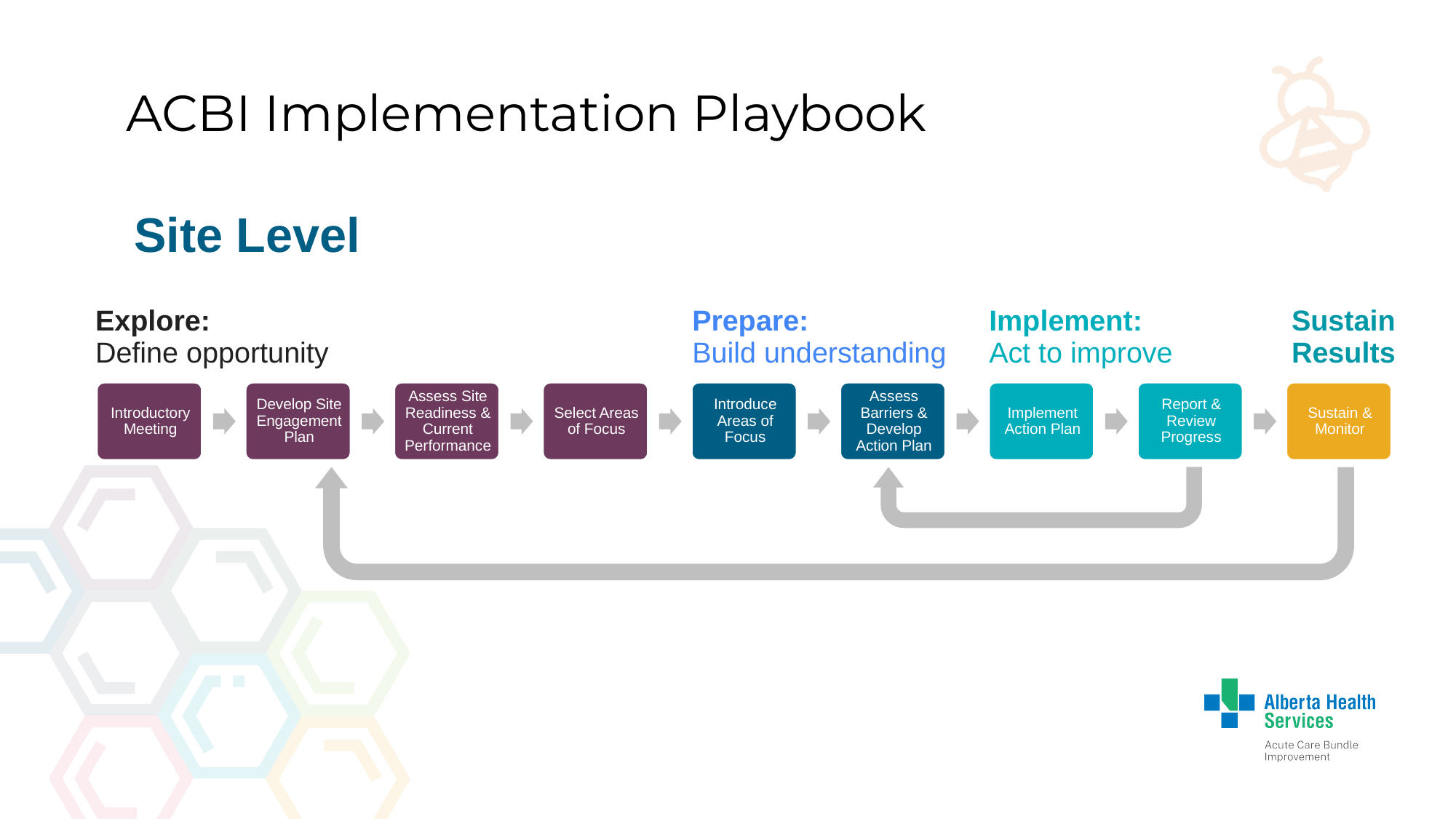

ACBI Implementation Playbook
Site Level
| Explore: Define opportunity | Prepare: Build understanding | Implement: Act to improve | Sustain Results |
| --- | --- | --- | --- |
Introductory Meeting

Develop Site Engagement Plan

Assess Site Readiness & Current Performance

Select Areas of Focus

Introduce Areas of Focus

Assess Barriers & Develop Action Plan

Implement Action Plan

Report & Review Progress

Sustain & Monitor